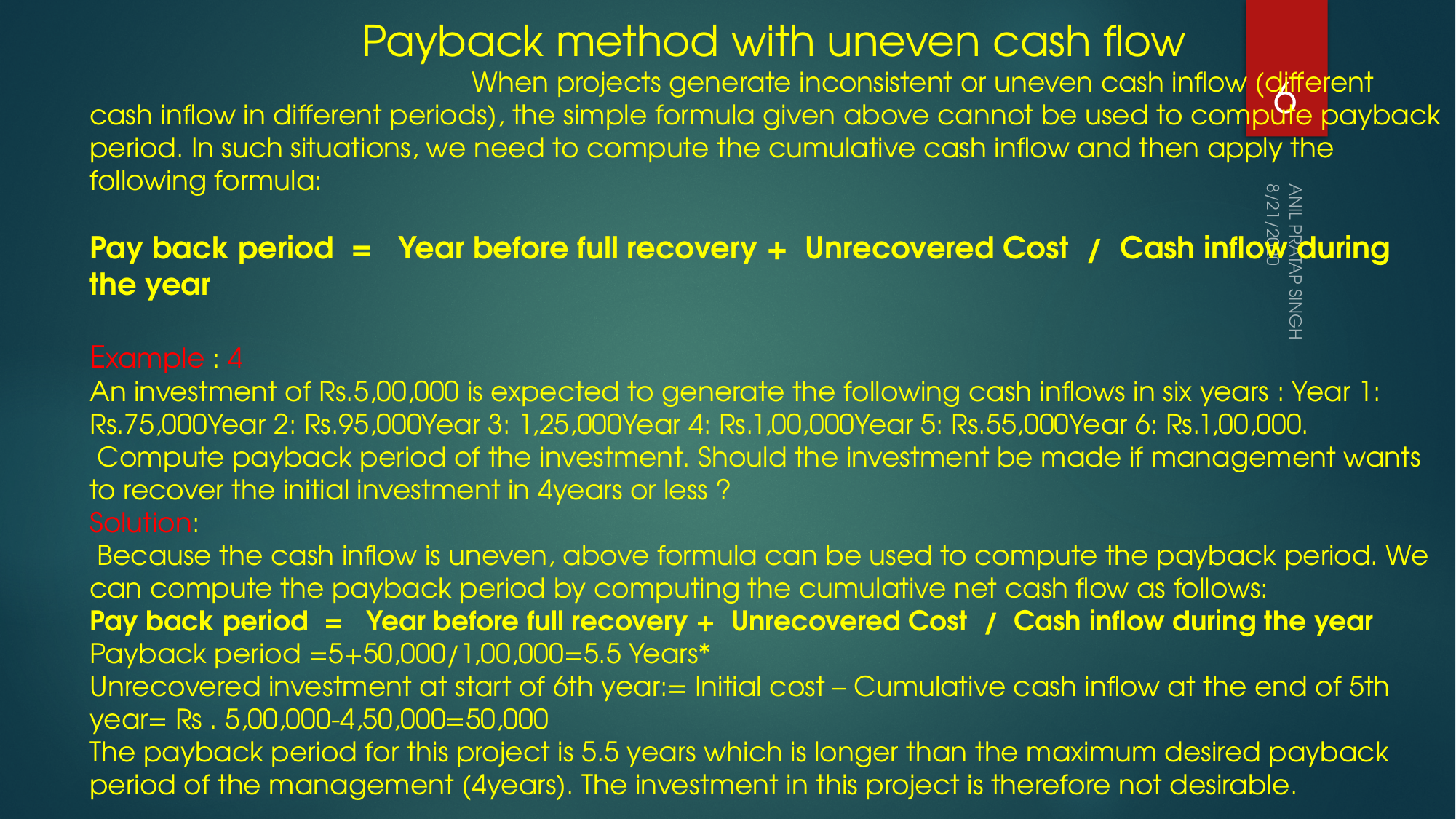

Payback method with uneven cash flow
                                                  When projects generate inconsistent or uneven cash inflow (different cash inflow in different periods), the simple formula given above cannot be used to compute payback period. In such situations, we need to compute the cumulative cash inflow and then apply the following formula:

Pay back period  =   Year before full recovery +  Unrecovered Cost  /  Cash inflow during the year

Example : 4
An investment of Rs.5,00,000 is expected to generate the following cash inflows in six years : Year 1: Rs.75,000Year 2: Rs.95,000Year 3: 1,25,000Year 4: Rs.1,00,000Year 5: Rs.55,000Year 6: Rs.1,00,000.
 Compute payback period of the investment. Should the investment be made if management wants to recover the initial investment in 4years or less ?
Solution:
 Because the cash inflow is uneven, above formula can be used to compute the payback period. We can compute the payback period by computing the cumulative net cash flow as follows:
Pay back period  =   Year before full recovery +  Unrecovered Cost  /  Cash inflow during the year
Payback period =5+50,000/1,00,000=5.5 Years*
Unrecovered investment at start of 6th year:= Initial cost – Cumulative cash inflow at the end of 5th year= Rs . 5,00,000-4,50,000=50,000
The payback period for this project is 5.5 years which is longer than the maximum desired payback period of the management (4years). The investment in this project is therefore not desirable.
6
8/21/2020
ANIL PRATAP SINGH